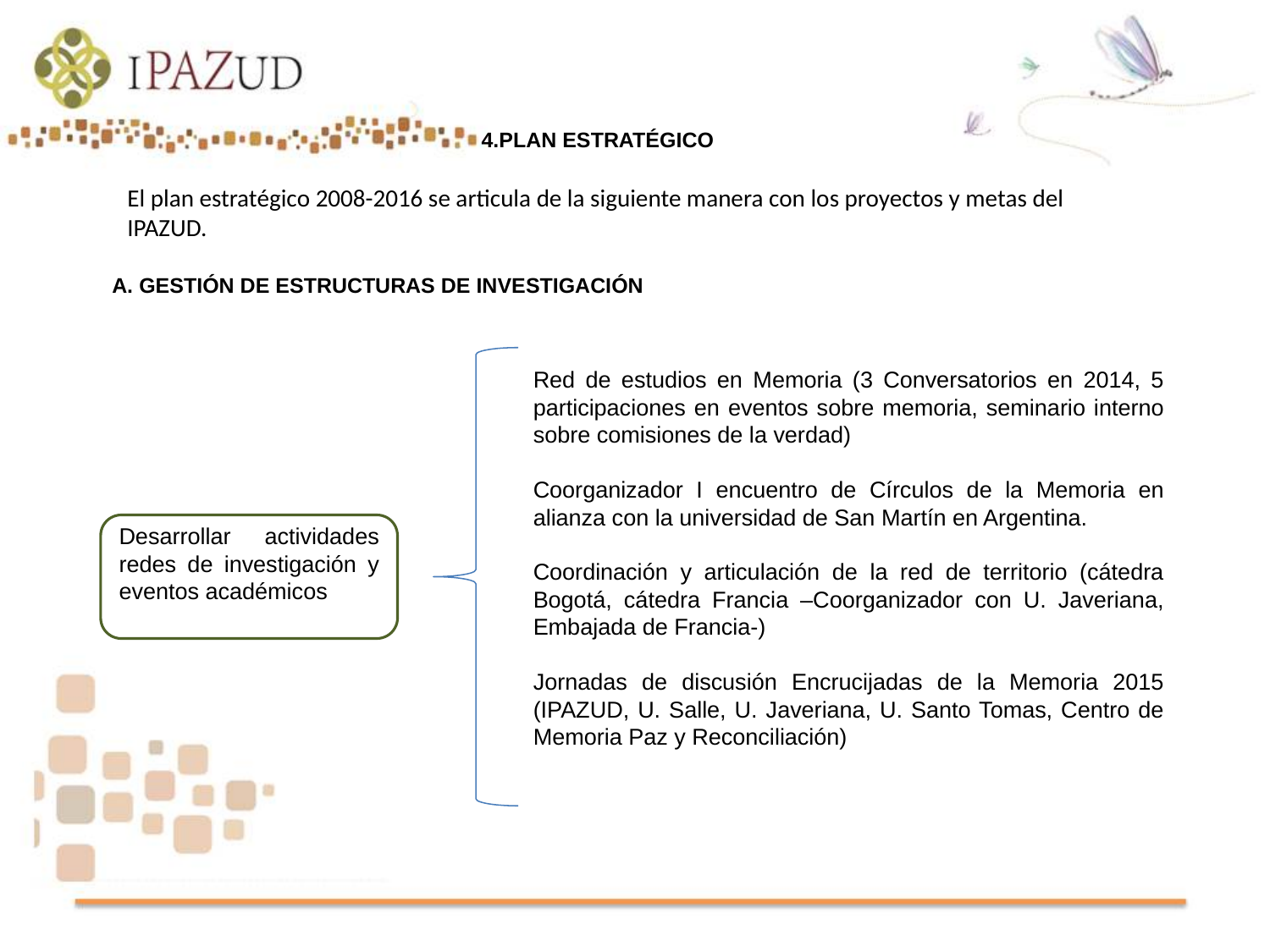

# 4.PLAN ESTRATÉGICO

El plan estratégico 2008-2016 se articula de la siguiente manera con los proyectos y metas del IPAZUD.
A. GESTIÓN DE ESTRUCTURAS DE INVESTIGACIÓN

Red de estudios en Memoria (3 Conversatorios en 2014, 5 participaciones en eventos sobre memoria, seminario interno sobre comisiones de la verdad)

Coorganizador I encuentro de Círculos de la Memoria en alianza con la universidad de San Martín en Argentina.

Coordinación y articulación de la red de territorio (cátedra Bogotá, cátedra Francia –Coorganizador con U. Javeriana, Embajada de Francia-)

Jornadas de discusión Encrucijadas de la Memoria 2015 (IPAZUD, U. Salle, U. Javeriana, U. Santo Tomas, Centro de Memoria Paz y Reconciliación)

Desarrollar actividades redes de investigación y eventos académicos